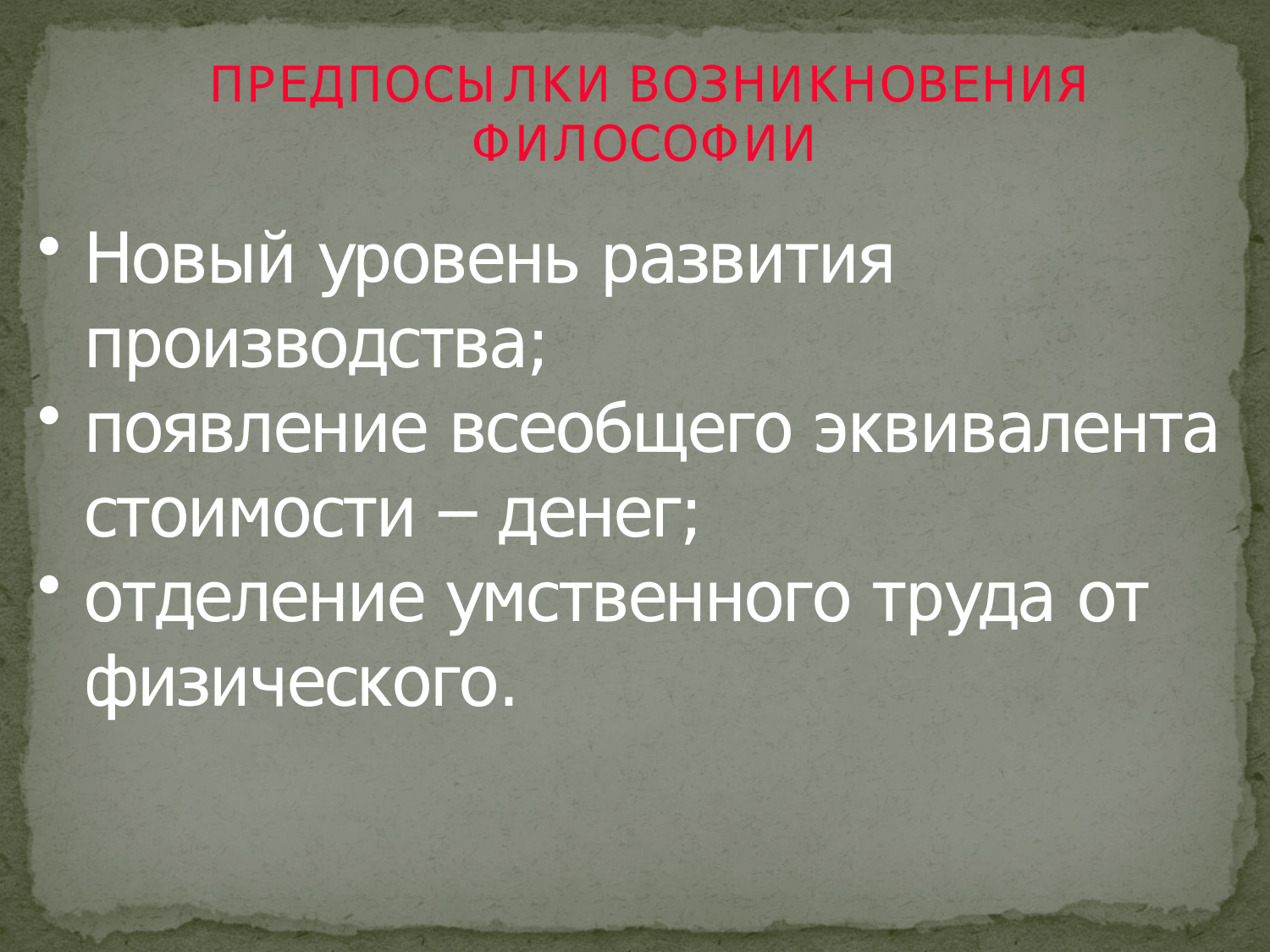

ПРЕДПОСЫЛКИ ВОЗНИКНОВЕНИЯ ФИЛОСОФИИ
Новый уровень развития производства;
появление всеобщего эквивалента стоимости – денег;
отделение умственного труда от физического.